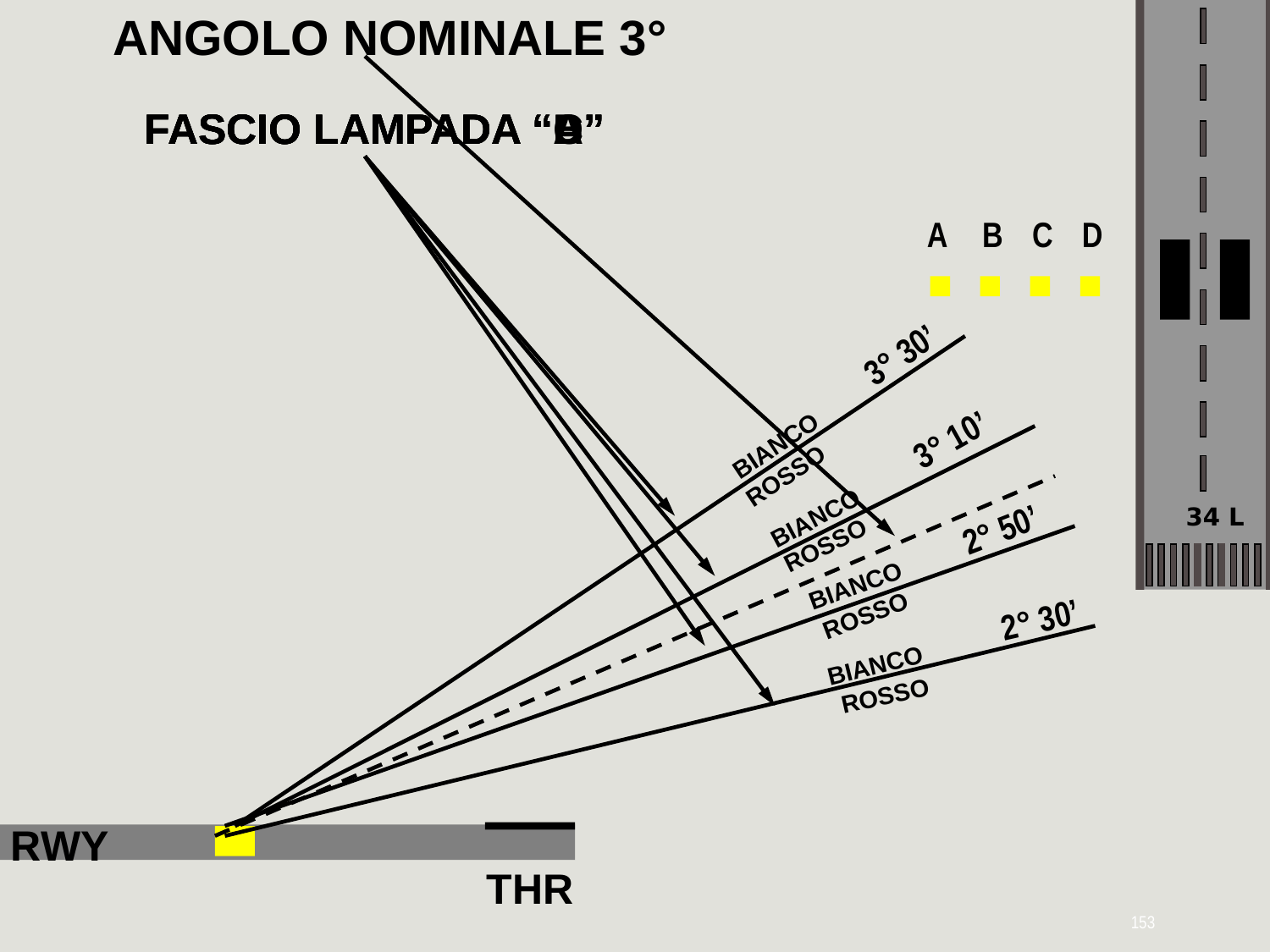

ANGOLO NOMINALE 3°

FASCIO LAMPADA “D”
FASCIO LAMPADA “C”
FASCIO LAMPADA “B”
FASCIO LAMPADA “A”

A
B
C
D

34 L

3° 30’

3° 10’
BIANCO

ROSSO

BIANCO
2° 50’
ROSSO

BIANCO
2° 30’
ROSSO

BIANCO
ROSSO
RWY

THR
153